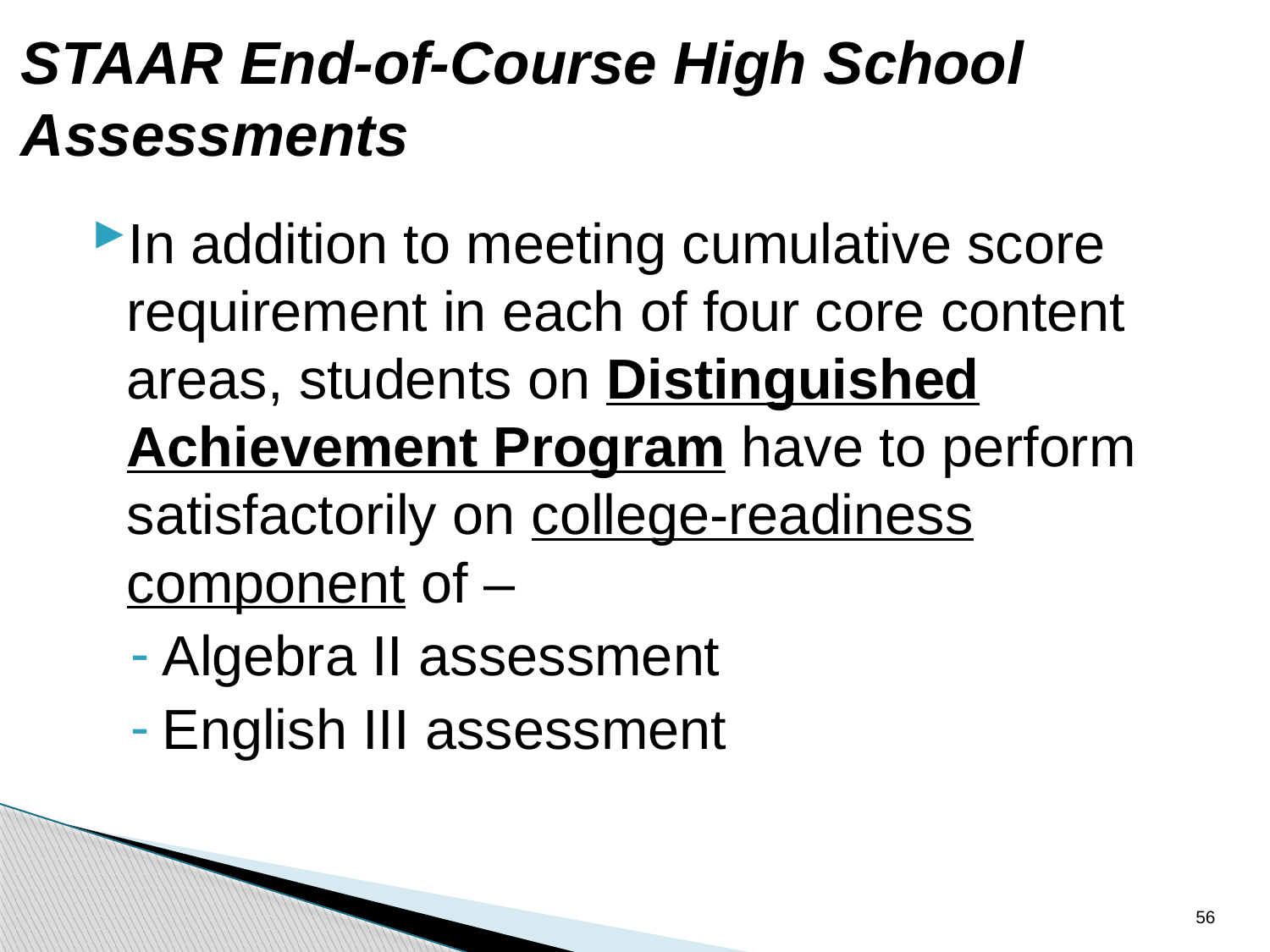

STAAR End-of-Course High School Assessments
In addition to meeting cumulative score requirement in each of four core content areas, students on Distinguished Achievement Program have to perform satisfactorily on college-readiness component of –
Algebra II assessment
English III assessment
56